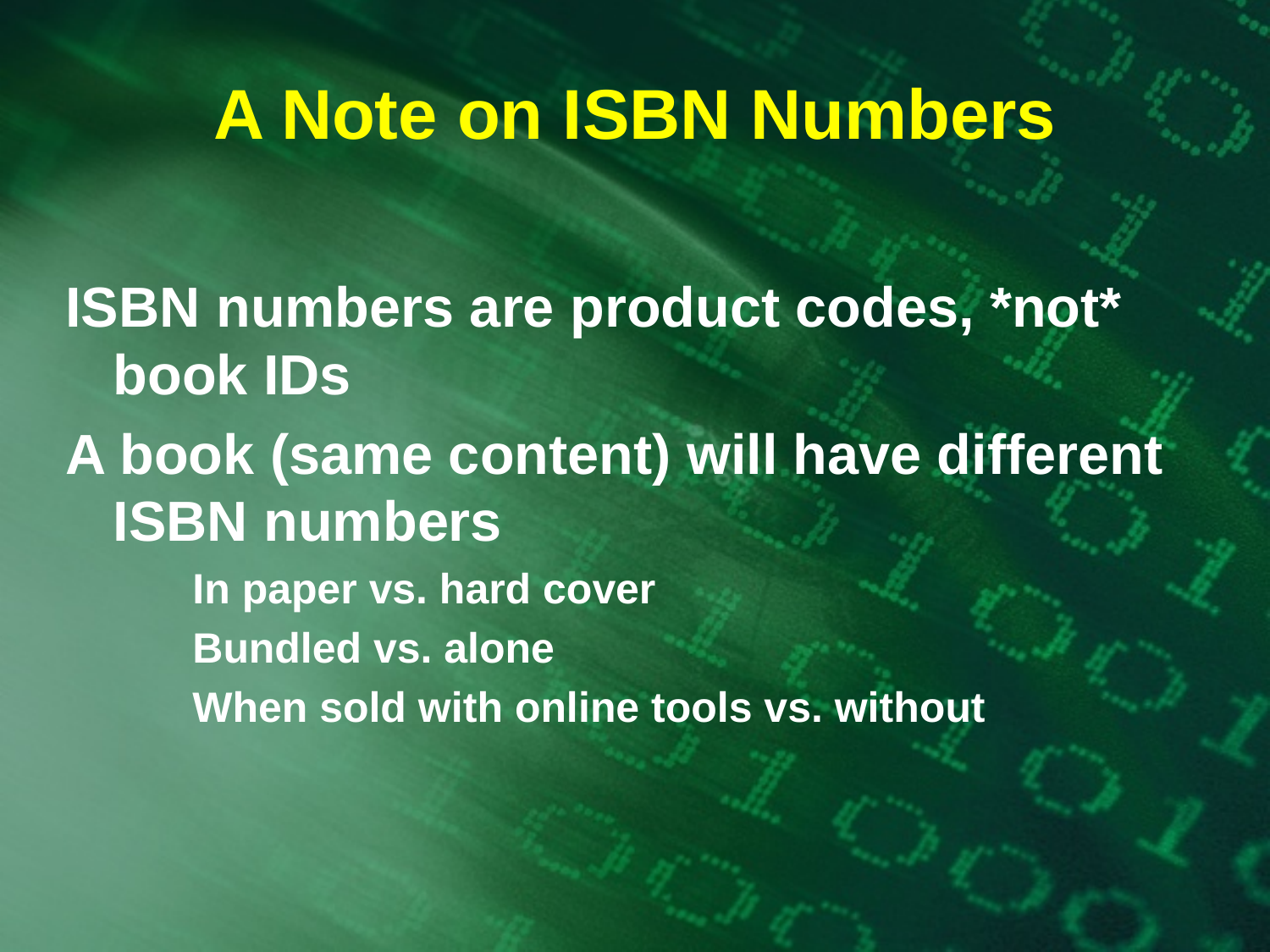

# A Note on ISBN Numbers
ISBN numbers are product codes, *not* book IDs
A book (same content) will have different ISBN numbers
In paper vs. hard cover
Bundled vs. alone
When sold with online tools vs. without